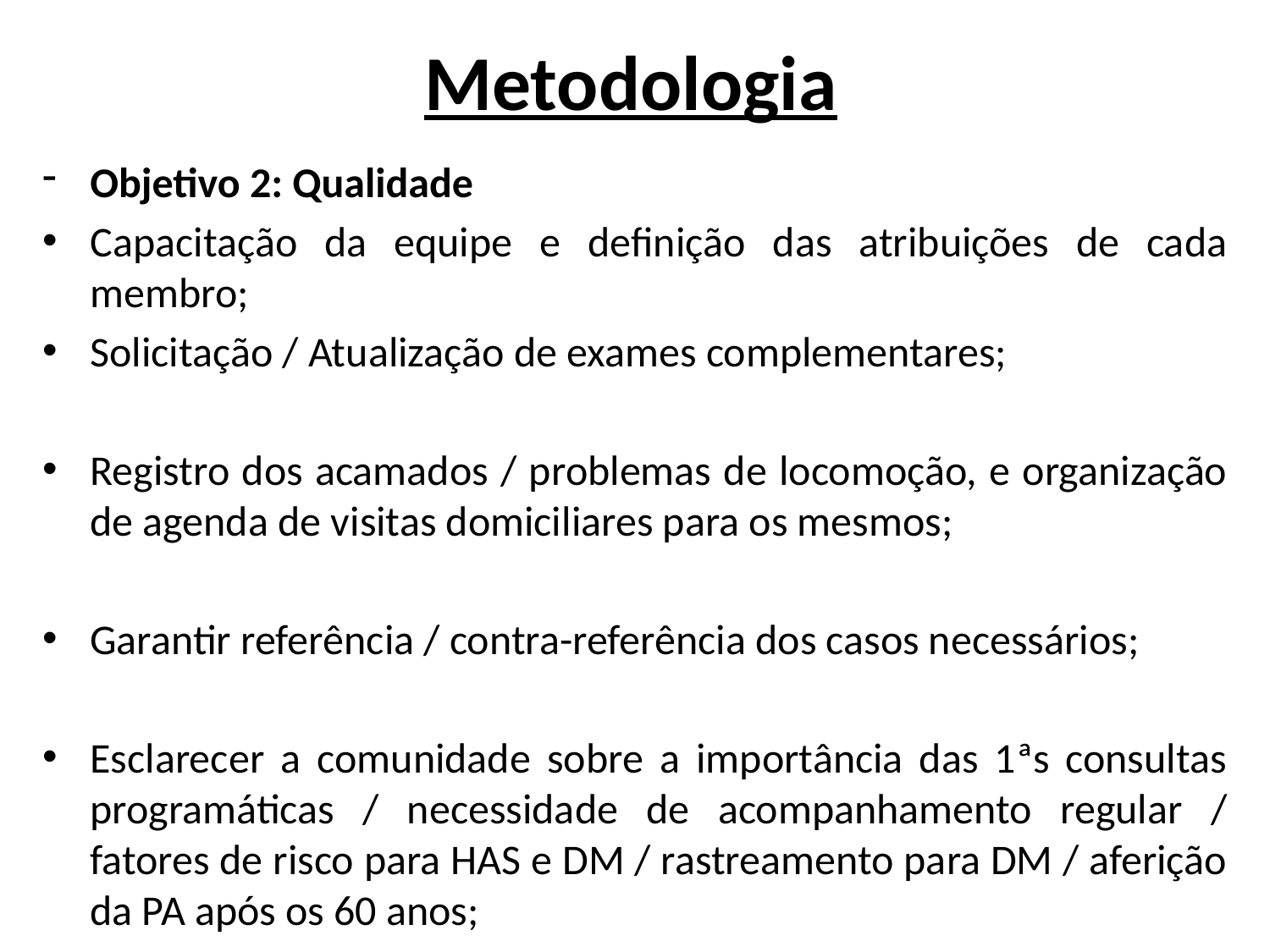

# Metodologia
Objetivo 2: Qualidade
Capacitação da equipe e definição das atribuições de cada membro;
Solicitação / Atualização de exames complementares;

Registro dos acamados / problemas de locomoção, e organização de agenda de visitas domiciliares para os mesmos;

Garantir referência / contra-referência dos casos necessários;

Esclarecer a comunidade sobre a importância das 1ªs consultas programáticas / necessidade de acompanhamento regular / fatores de risco para HAS e DM / rastreamento para DM / aferição da PA após os 60 anos;